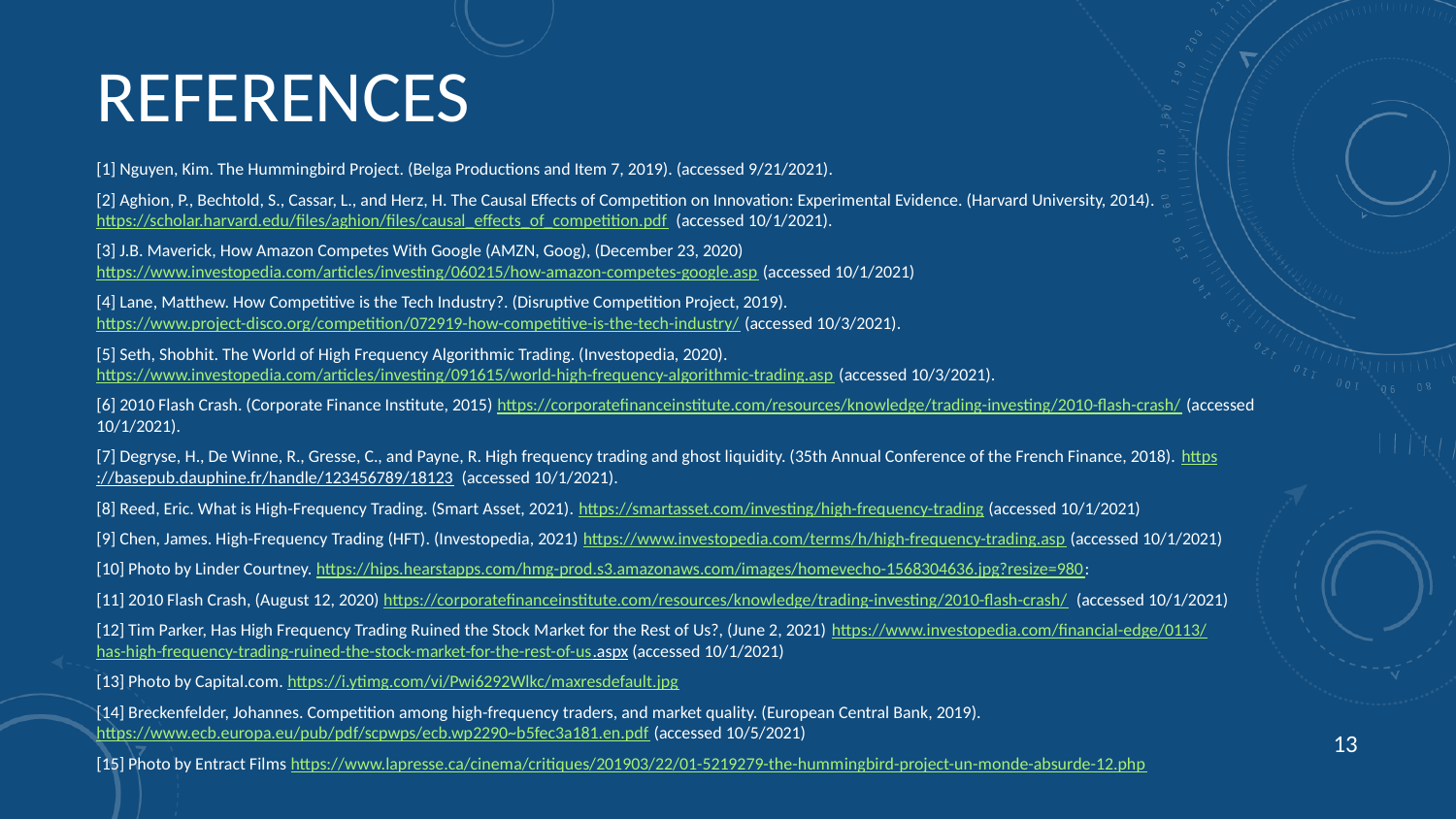

# References
[1] Nguyen, Kim. The Hummingbird Project. (Belga Productions and Item 7, 2019). (accessed 9/21/2021).
[2] Aghion, P., Bechtold, S., Cassar, L., and Herz, H. The Causal Effects of Competition on Innovation: Experimental Evidence. (Harvard University, 2014). https://scholar.harvard.edu/files/aghion/files/causal_effects_of_competition.pdf  (accessed 10/1/2021).
[3] J.B. Maverick, How Amazon Competes With Google (AMZN, Goog), (December 23, 2020) https://www.investopedia.com/articles/investing/060215/how-amazon-competes-google.asp (accessed 10/1/2021)
[4] Lane, Matthew. How Competitive is the Tech Industry?. (Disruptive Competition Project, 2019). https://www.project-disco.org/competition/072919-how-competitive-is-the-tech-industry/ (accessed 10/3/2021).
[5] Seth, Shobhit. The World of High Frequency Algorithmic Trading. (Investopedia, 2020). https://www.investopedia.com/articles/investing/091615/world-high-frequency-algorithmic-trading.asp (accessed 10/3/2021).
[6] 2010 Flash Crash. (Corporate Finance Institute, 2015) https://corporatefinanceinstitute.com/resources/knowledge/trading-investing/2010-flash-crash/ (accessed 10/1/2021).
[7] Degryse, H., De Winne, R., Gresse, C., and Payne, R. High frequency trading and ghost liquidity. (35th Annual Conference of the French Finance, 2018). https://basepub.dauphine.fr/handle/123456789/18123  (accessed 10/1/2021).
[8] Reed, Eric. What is High-Frequency Trading. (Smart Asset, 2021). https://smartasset.com/investing/high-frequency-trading (accessed 10/1/2021)
[9] Chen, James. High-Frequency Trading (HFT). (Investopedia, 2021) https://www.investopedia.com/terms/h/high-frequency-trading.asp (accessed 10/1/2021)
[10] Photo by Linder Courtney. https://hips.hearstapps.com/hmg-prod.s3.amazonaws.com/images/homevecho-1568304636.jpg?resize=980:
[11] 2010 Flash Crash, (August 12, 2020) https://corporatefinanceinstitute.com/resources/knowledge/trading-investing/2010-flash-crash/  (accessed 10/1/2021)
[12] Tim Parker, Has High Frequency Trading Ruined the Stock Market for the Rest of Us?, (June 2, 2021) https://www.investopedia.com/financial-edge/0113/has-high-frequency-trading-ruined-the-stock-market-for-the-rest-of-us.aspx (accessed 10/1/2021)
[13] Photo by Capital.com. https://i.ytimg.com/vi/Pwi6292Wlkc/maxresdefault.jpg
[14] Breckenfelder, Johannes. Competition among high-frequency traders, and market quality. (European Central Bank, 2019). https://www.ecb.europa.eu/pub/pdf/scpwps/ecb.wp2290~b5fec3a181.en.pdf (accessed 10/5/2021)
[15] Photo by Entract Films https://www.lapresse.ca/cinema/critiques/201903/22/01-5219279-the-hummingbird-project-un-monde-absurde-12.php

13